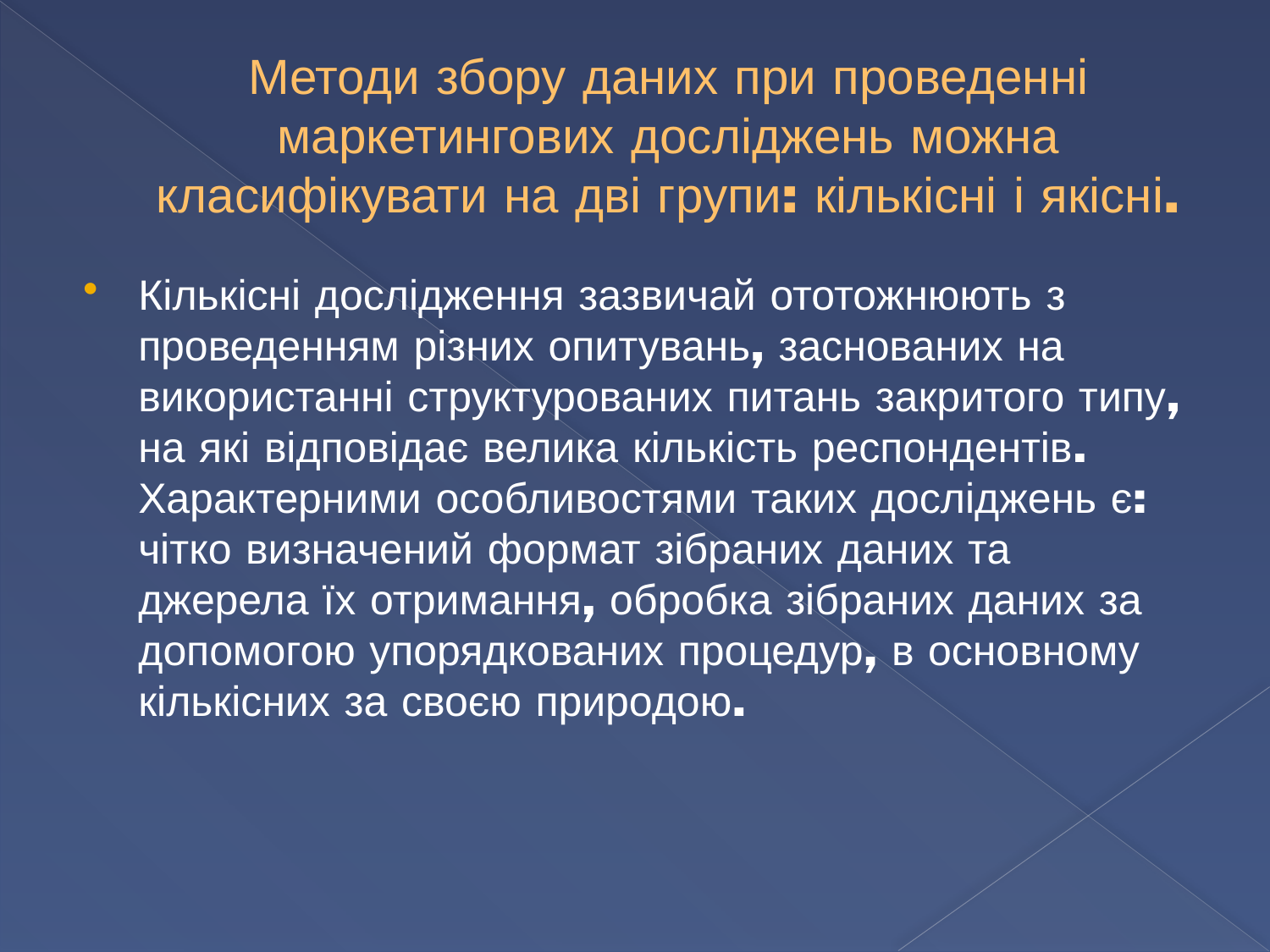

# Методи збору даних при проведенні маркетингових досліджень можна класифікувати на дві групи: кількісні і якісні.
Кількісні дослідження зазвичай ототожнюють з проведенням різних опитувань, заснованих на використанні структурованих питань закритого типу, на які відповідає велика кількість респондентів. Характерними особливостями таких досліджень є: чітко визначений формат зібраних даних та джерела їх отримання, обробка зібраних даних за допомогою упорядкованих процедур, в основному кількісних за своєю природою.